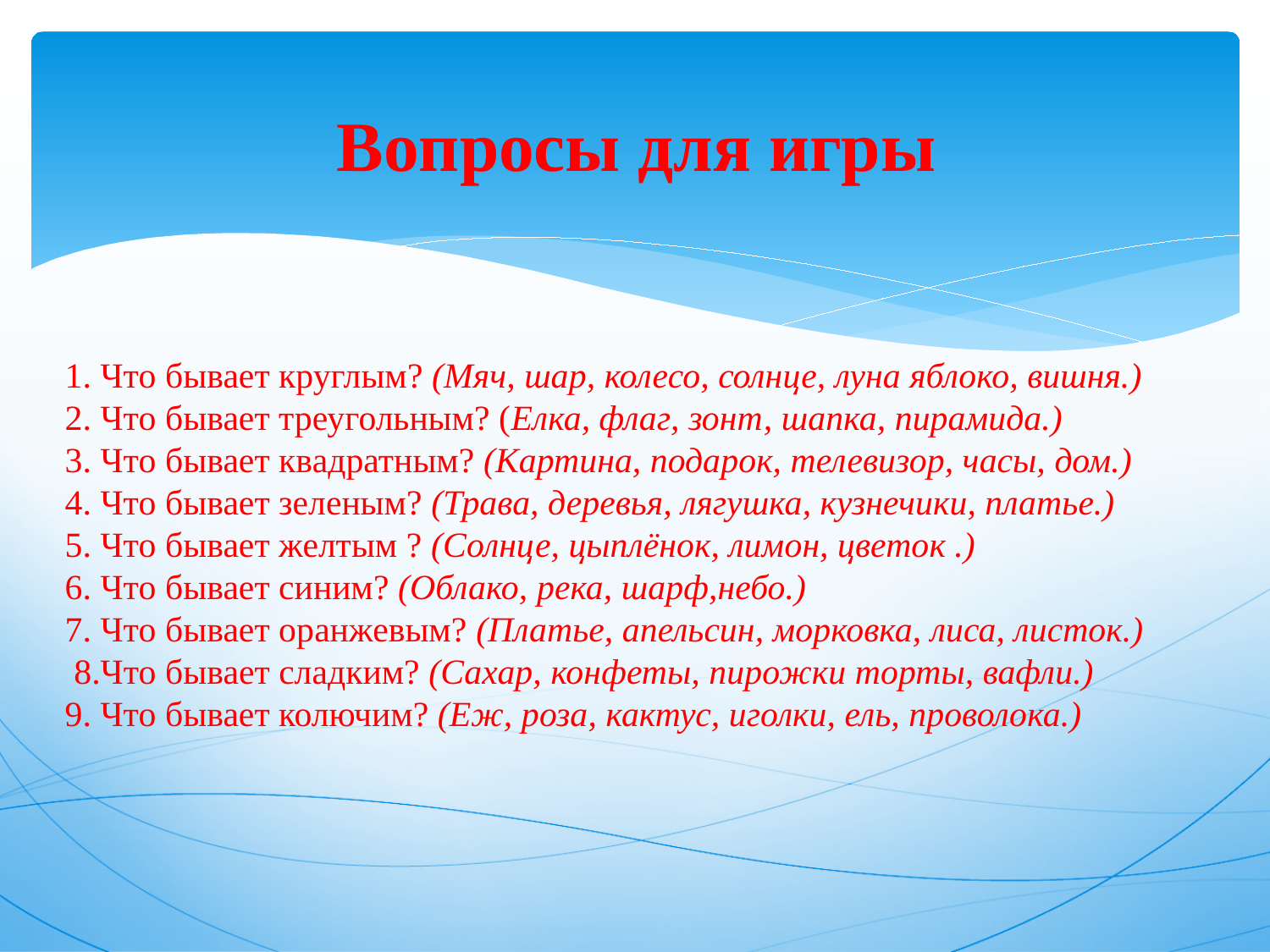

# Вопросы для игры
1. Что бывает круглым? (Мяч, шар, колесо, солнце, луна яблоко, вишня.)
2. Что бывает треугольным? (Елка, флаг, зонт, шапка, пирамида.)
3. Что бывает квадратным? (Картина, подарок, телевизор, часы, дом.)
4. Что бывает зеленым? (Трава, деревья, лягушка, кузнечики, платье.)
5. Что бывает желтым ? (Солнце, цыплёнок, лимон, цветок .)
6. Что бывает синим? (Облако, река, шарф,небо.)
7. Что бывает оранжевым? (Платье, апельсин, морковка, лиса, листок.)
 8.Что бывает сладким? (Сахар, конфеты, пирожки торты, вафли.)
9. Что бывает колючим? (Еж, роза, кактус, иголки, ель, проволока.)